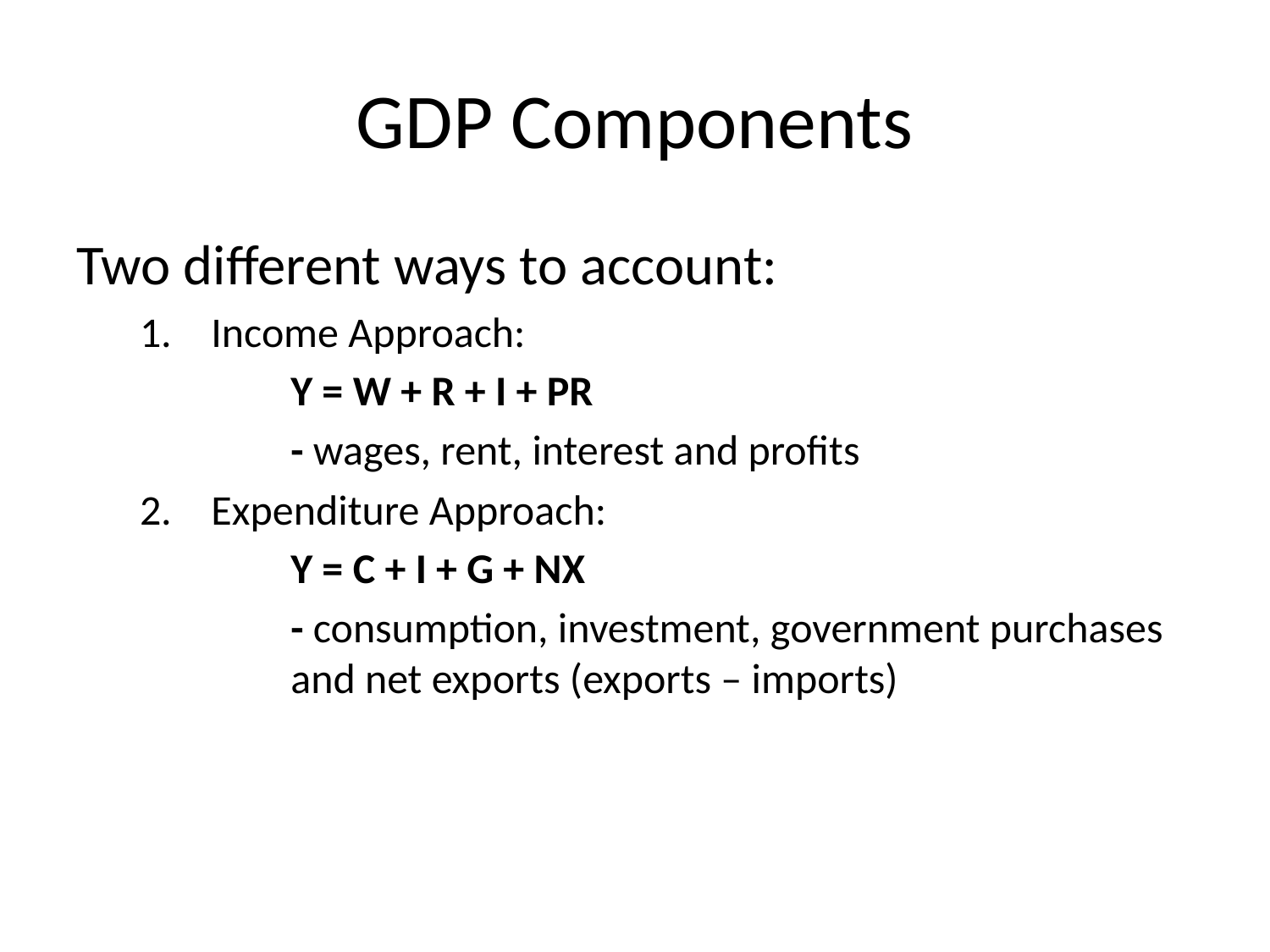

# GDP Components
Two different ways to account:
Income Approach:
Y = W + R + I + PR
- wages, rent, interest and profits
Expenditure Approach:
Y = C + I + G + NX
- consumption, investment, government purchases and net exports (exports – imports)